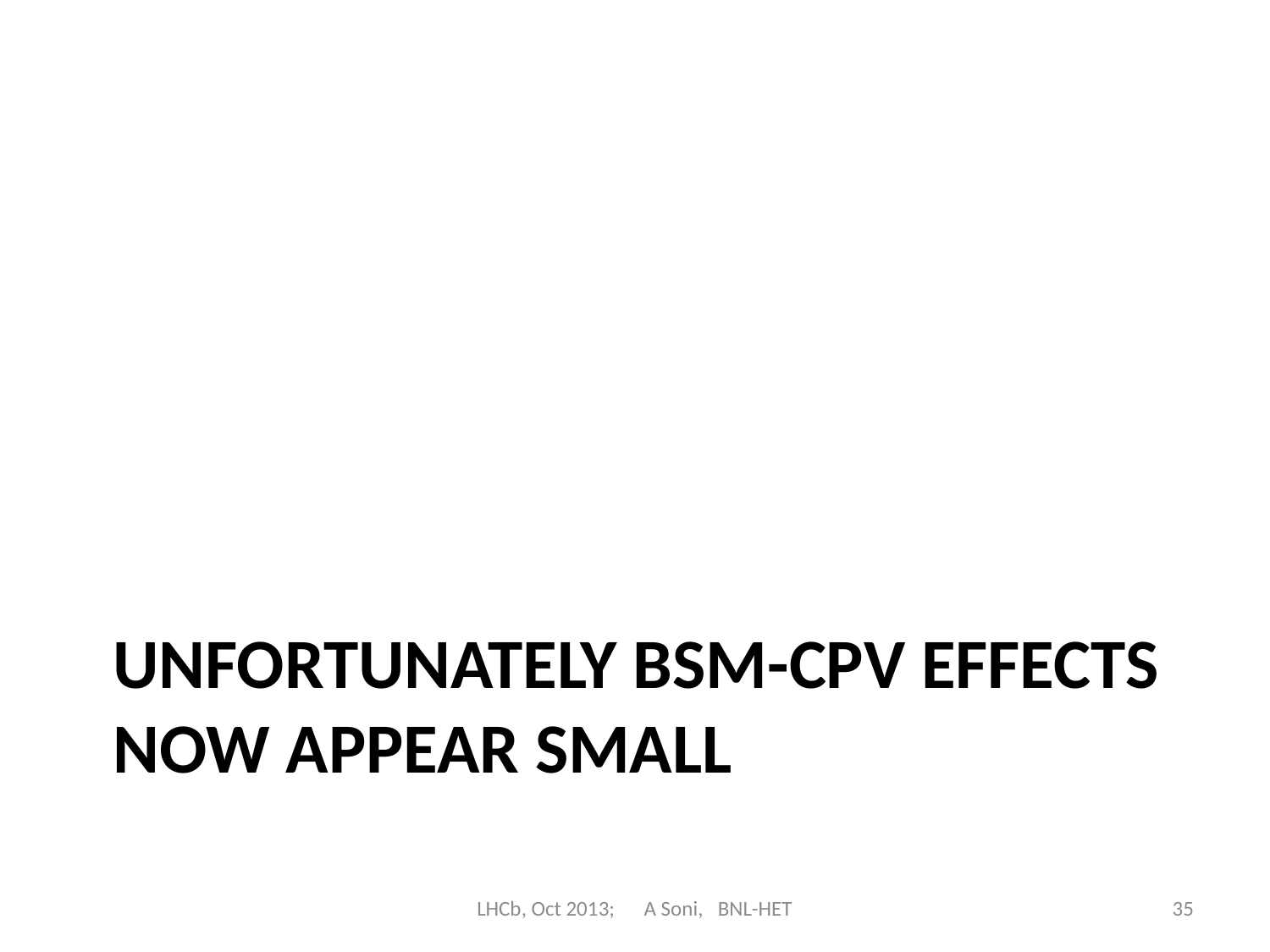

# Unfortunately BSM-CPV effects now appear small
LHCb, Oct 2013;      A Soni,   BNL-HET
35